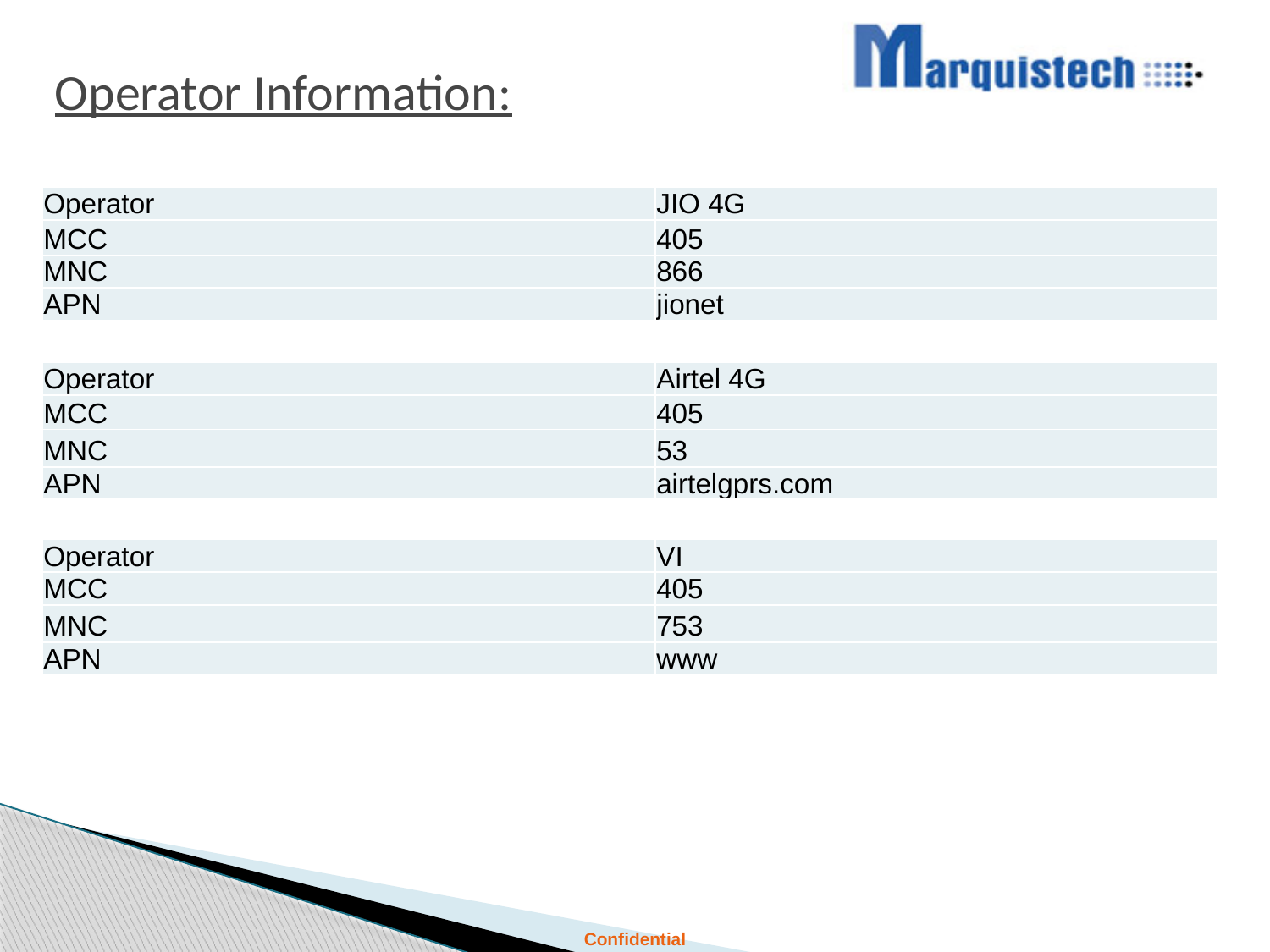

# Operator Information:
| Operator | JIO 4G |
| --- | --- |
| MCC | 405 |
| MNC | 866 |
| APN | jionet |
| Operator | Airtel 4G |
| --- | --- |
| MCC | 405 |
| MNC | 53 |
| APN | airtelgprs.com |
| Operator | VI |
| --- | --- |
| MCC | 405 |
| MNC | 753 |
| APN | www |